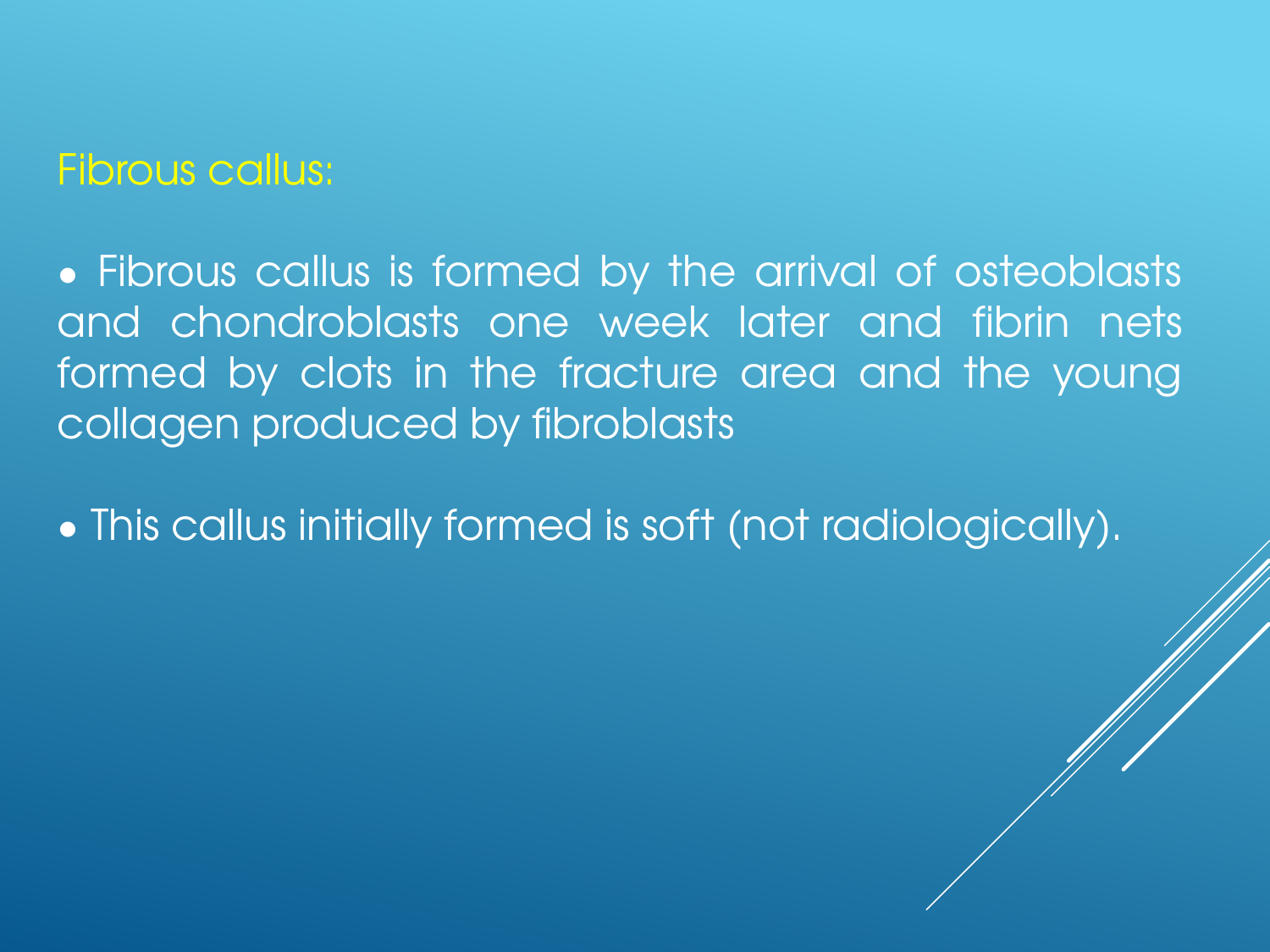

Fibrous callus:

• Fibrous callus is formed by the arrival of osteoblasts and chondroblasts one week later and fibrin nets formed by clots in the fracture area and the young collagen produced by fibroblasts

• This callus initially formed is soft (not radiologically).